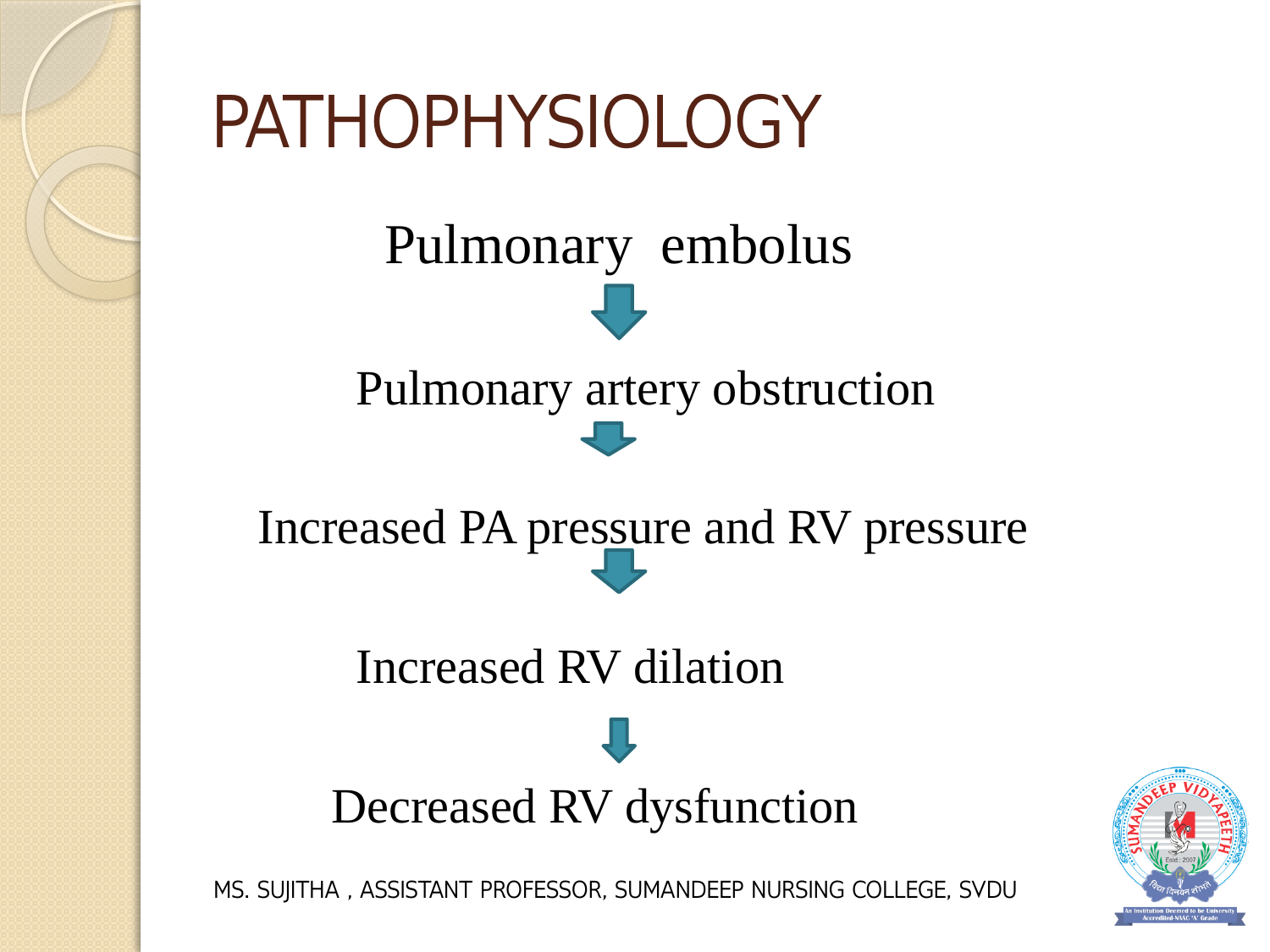

# PATHOPHYSIOLOGY
               Pulmonary  embolus

               Pulmonary artery obstruction

       Increased PA pressure and RV pressure

               Increased RV dilation

             Decreased RV dysfunction